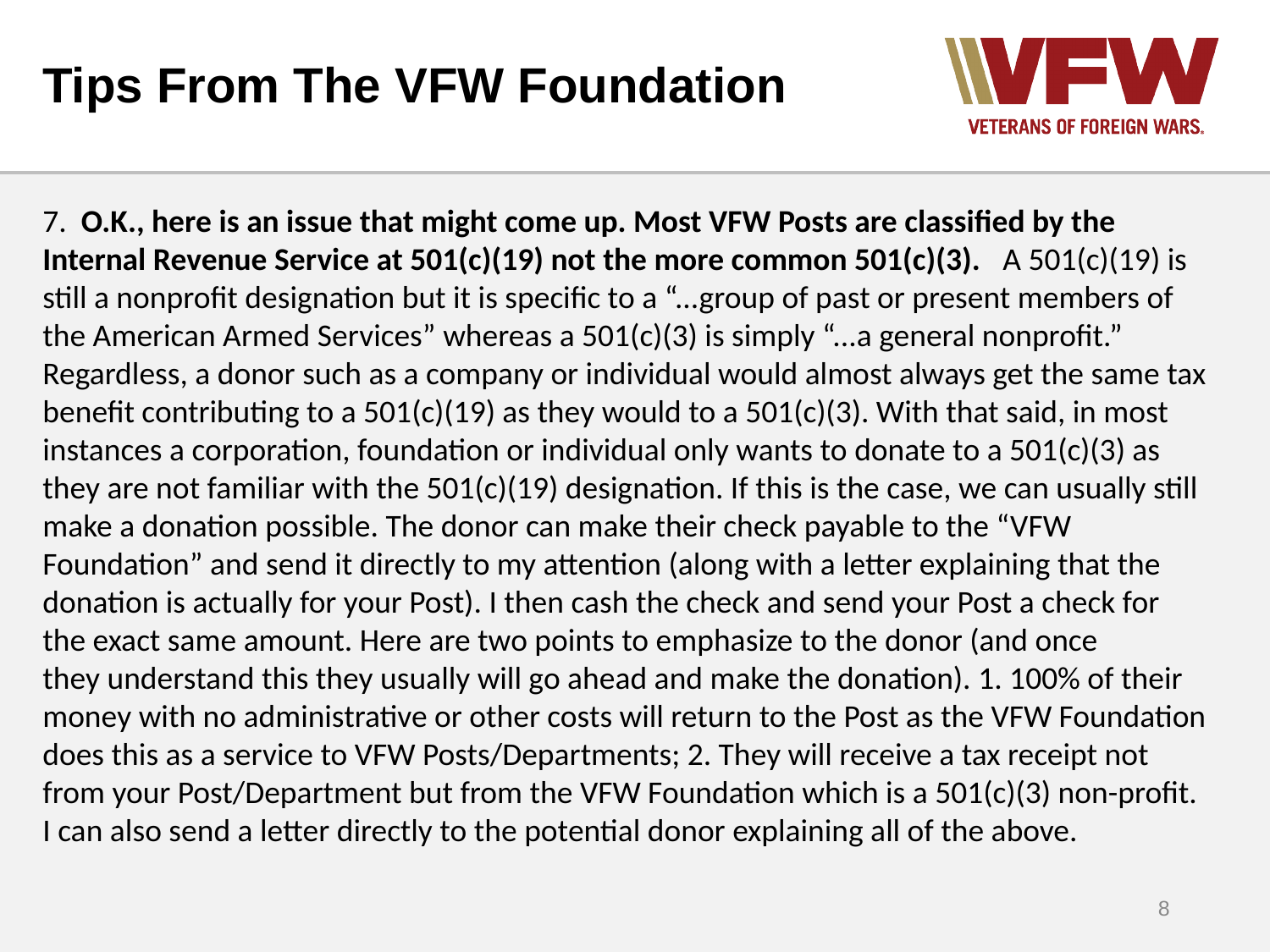

# Tips From The VFW Foundation
7.  O.K., here is an issue that might come up. Most VFW Posts are classified by the Internal Revenue Service at 501(c)(19) not the more common 501(c)(3).   A 501(c)(19) is still a nonprofit designation but it is specific to a “...group of past or present members of the American Armed Services” whereas a 501(c)(3) is simply “...a general nonprofit.” Regardless, a donor such as a company or individual would almost always get the same tax benefit contributing to a 501(c)(19) as they would to a 501(c)(3). With that said, in most instances a corporation, foundation or individual only wants to donate to a 501(c)(3) as they are not familiar with the 501(c)(19) designation. If this is the case, we can usually still make a donation possible. The donor can make their check payable to the “VFW Foundation” and send it directly to my attention (along with a letter explaining that the donation is actually for your Post). I then cash the check and send your Post a check for the exact same amount. Here are two points to emphasize to the donor (and once
they understand this they usually will go ahead and make the donation). 1. 100% of their money with no administrative or other costs will return to the Post as the VFW Foundation does this as a service to VFW Posts/Departments; 2. They will receive a tax receipt not from your Post/Department but from the VFW Foundation which is a 501(c)(3) non-profit. I can also send a letter directly to the potential donor explaining all of the above.

8